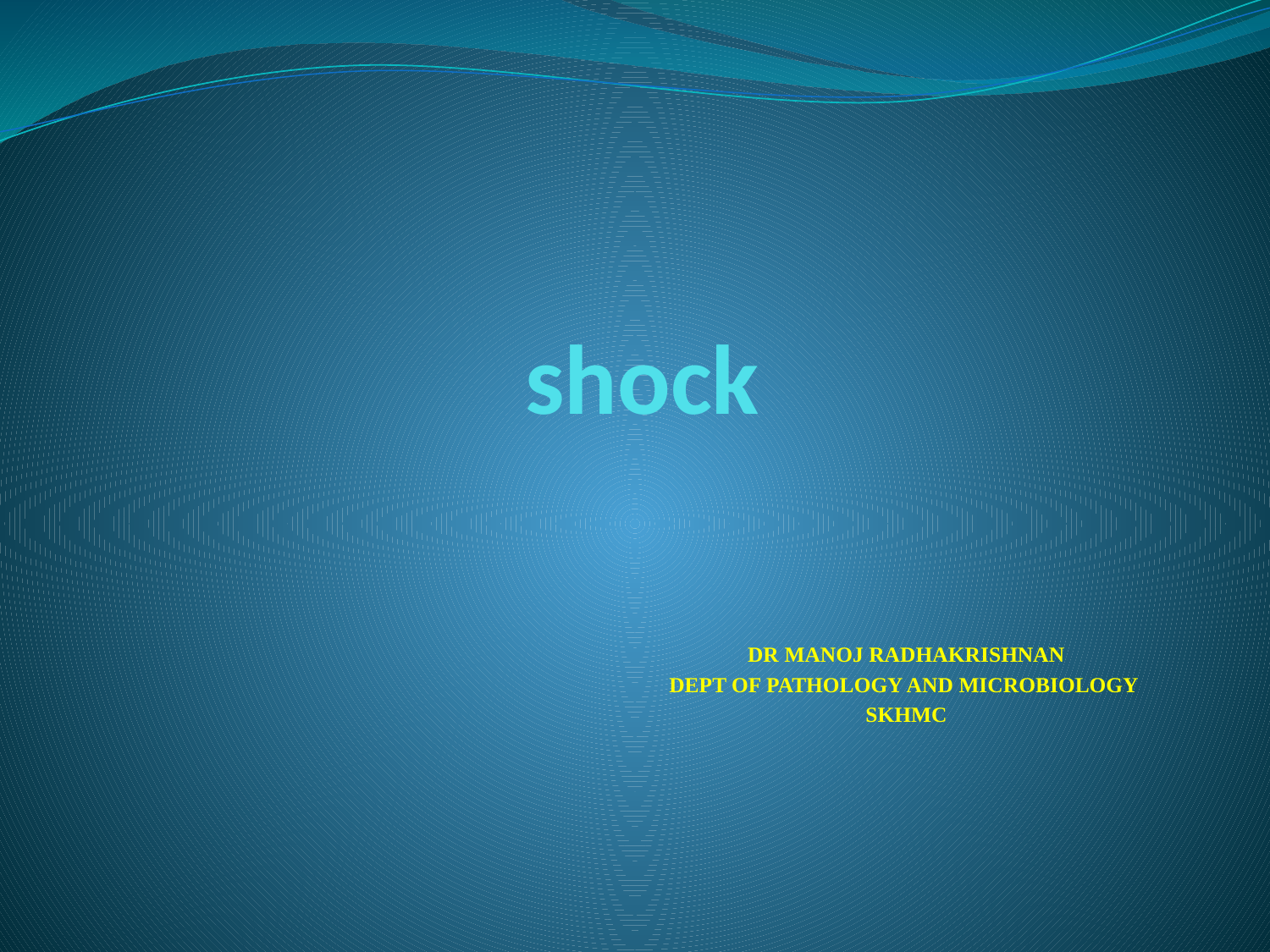

# shock
DR MANOJ RADHAKRISHNAN
DEPT OF PATHOLOGY AND MICROBIOLOGY
SKHMC